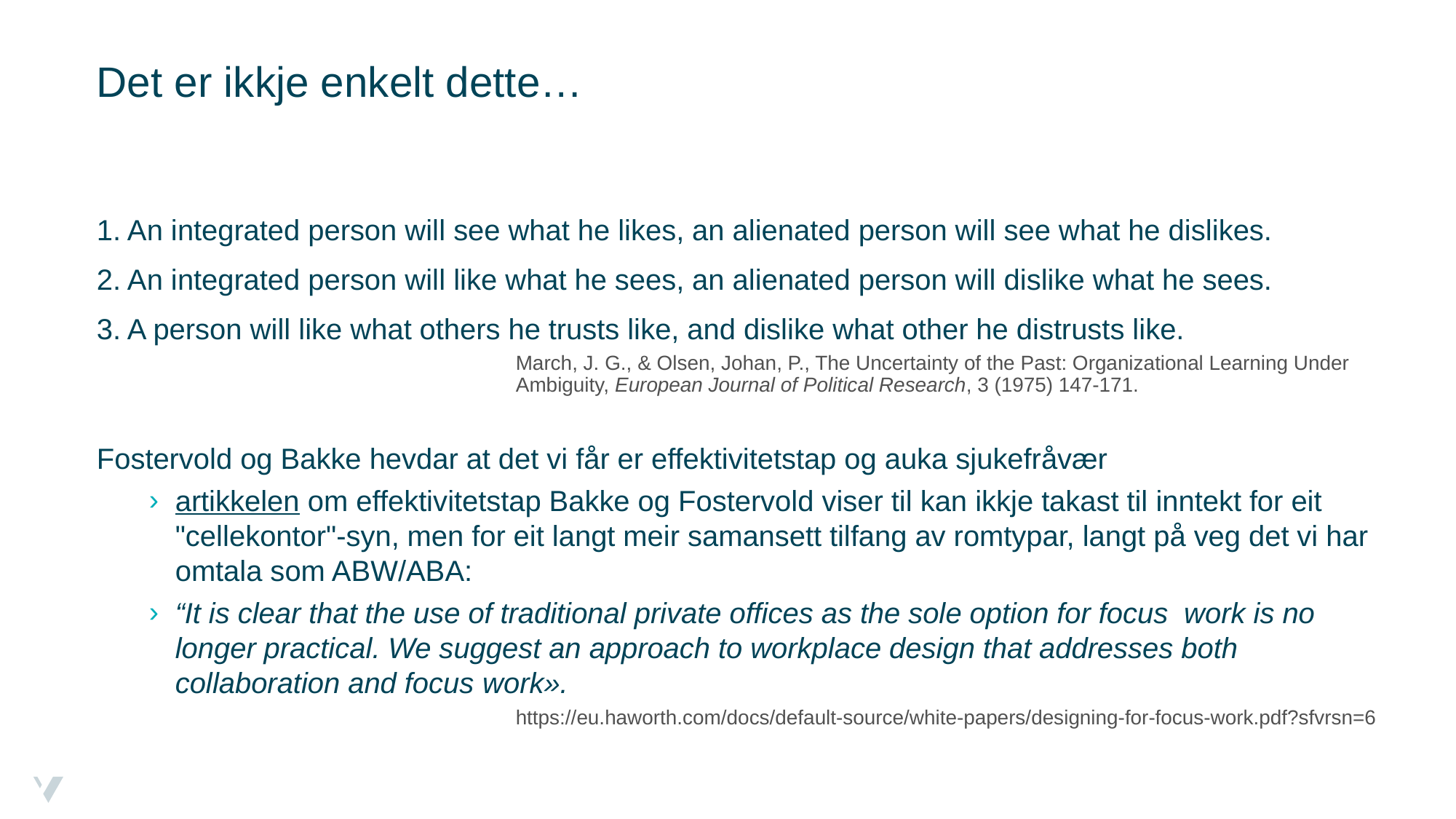

# Det er ikkje enkelt dette…

1. An integrated person will see what he likes, an alienated person will see what he dislikes.
2. An integrated person will like what he sees, an alienated person will dislike what he sees.
3. A person will like what others he trusts like, and dislike what other he distrusts like.
March, J. G., & Olsen, Johan, P., The Uncertainty of the Past: Organizational Learning Under Ambiguity, European Journal of Political Research, 3 (1975) 147-171.

Fostervold og Bakke hevdar at det vi får er effektivitetstap og auka sjukefråvær
artikkelen om effektivitetstap Bakke og Fostervold viser til kan ikkje takast til inntekt for eit "cellekontor"-syn, men for eit langt meir samansett tilfang av romtypar, langt på veg det vi har omtala som ABW/ABA:
“It is clear that the use of traditional private offices as the sole option for focus  work is no longer practical. We suggest an approach to workplace design that addresses both collaboration and focus work».
https://eu.haworth.com/docs/default-source/white-papers/designing-for-focus-work.pdf?sfvrsn=6